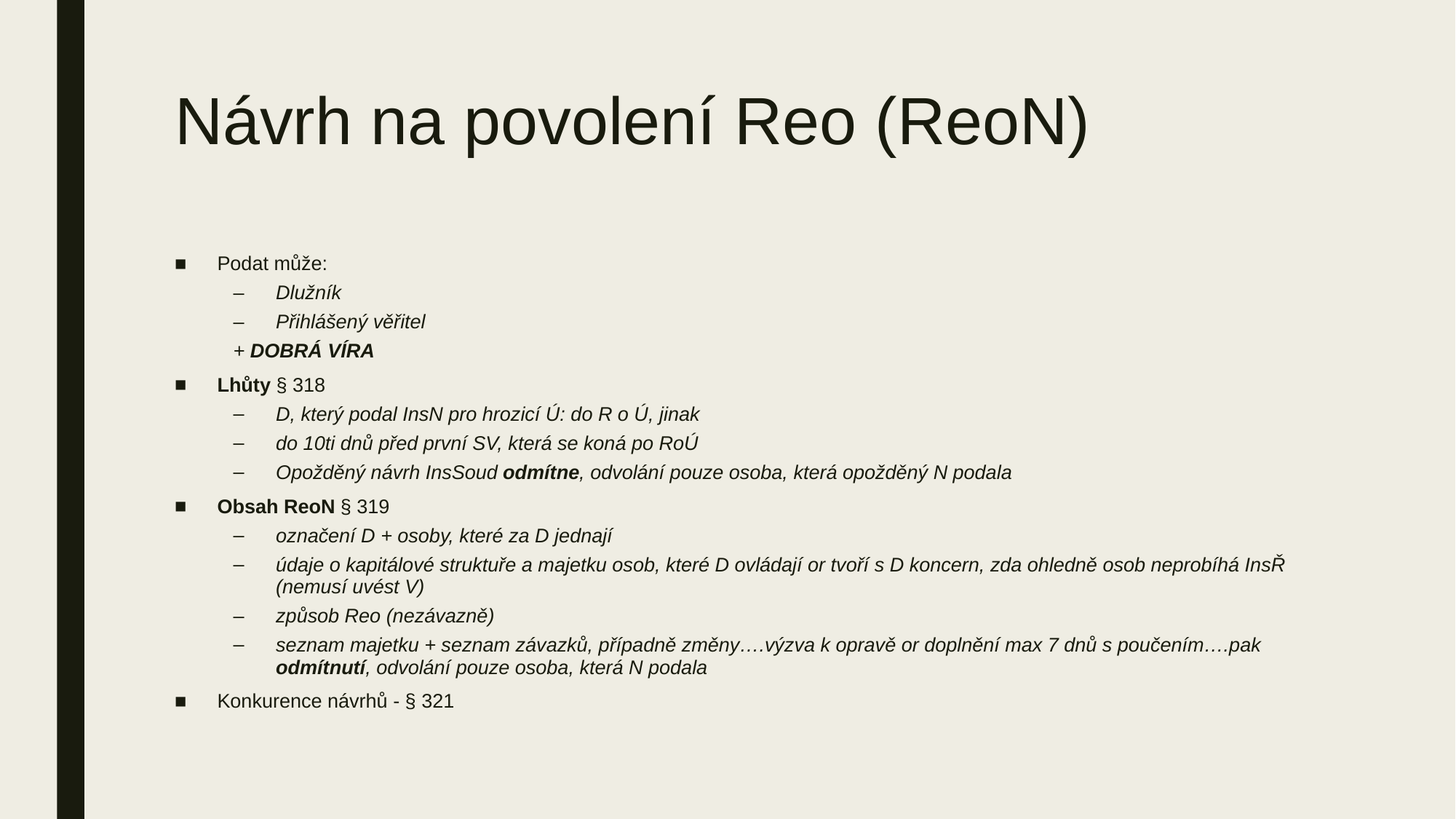

# Návrh na povolení Reo (ReoN)
Podat může:
Dlužník
Přihlášený věřitel
+ DOBRÁ VÍRA
Lhůty § 318
D, který podal InsN pro hrozicí Ú: do R o Ú, jinak
do 10ti dnů před první SV, která se koná po RoÚ
Opožděný návrh InsSoud odmítne, odvolání pouze osoba, která opožděný N podala
Obsah ReoN § 319
označení D + osoby, které za D jednají
údaje o kapitálové struktuře a majetku osob, které D ovládají or tvoří s D koncern, zda ohledně osob neprobíhá InsŘ (nemusí uvést V)
způsob Reo (nezávazně)
seznam majetku + seznam závazků, případně změny….výzva k opravě or doplnění max 7 dnů s poučením….pak odmítnutí, odvolání pouze osoba, která N podala
Konkurence návrhů - § 321